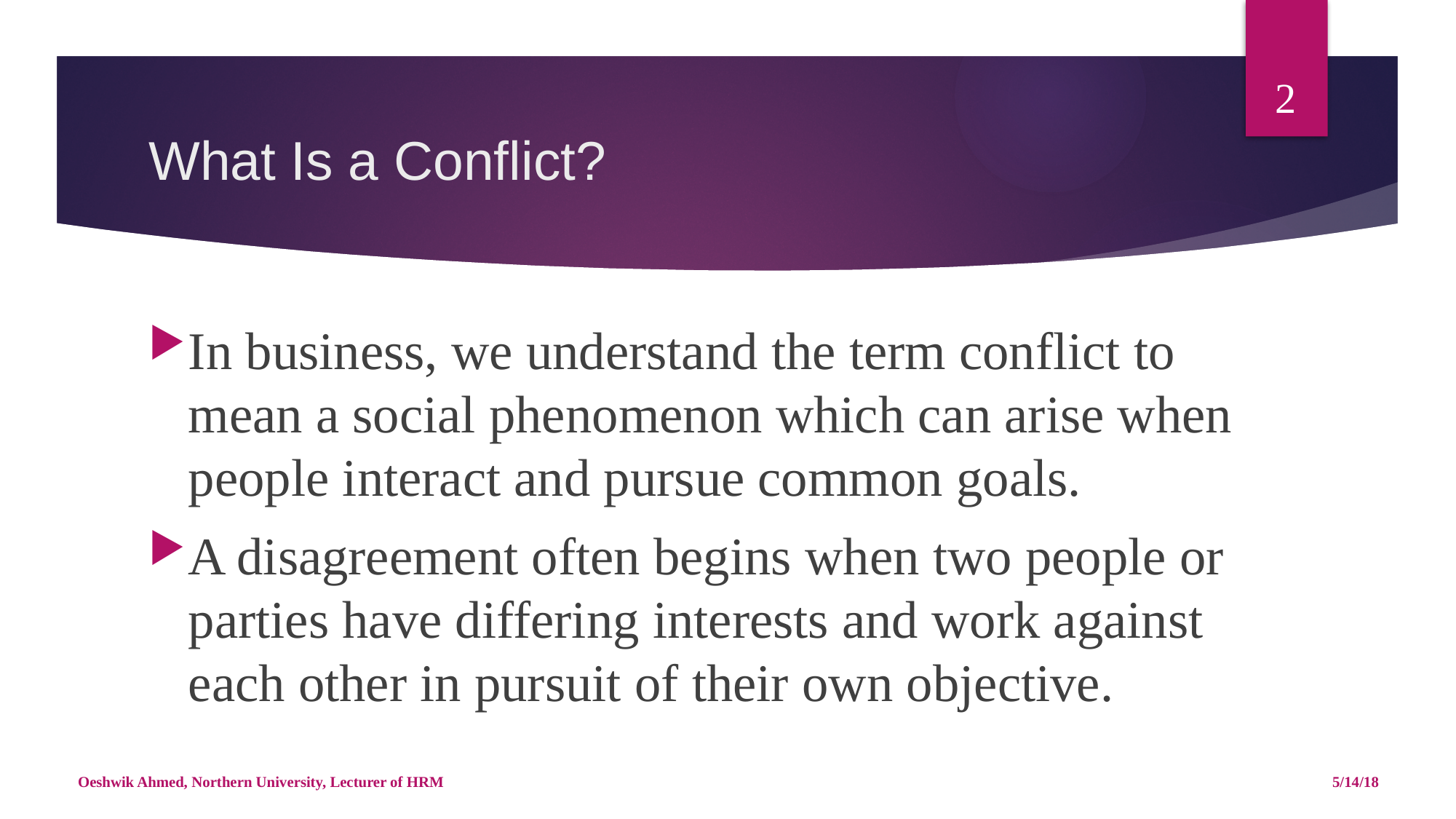

2
# What Is a Conflict?
In business, we understand the term conflict to mean a social phenomenon which can arise when people interact and pursue common goals.
A disagreement often begins when two people or parties have differing interests and work against each other in pursuit of their own objective.

Oeshwik Ahmed, Northern University, Lecturer of HRM
5/14/18